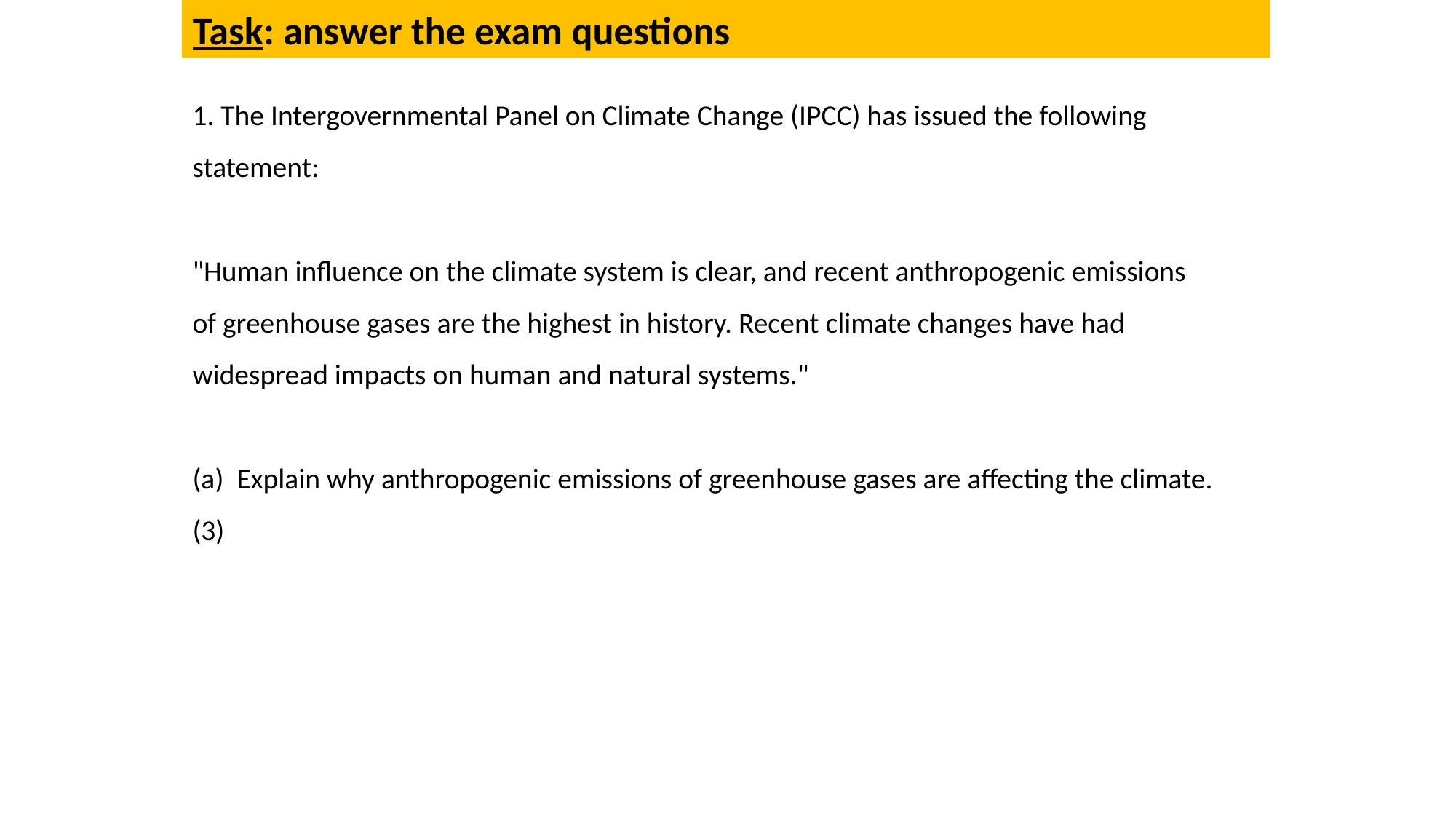

Task: answer the exam questions
1. The Intergovernmental Panel on Climate Change (IPCC) has issued the following statement:

"Human influence on the climate system is clear, and recent anthropogenic emissions
of greenhouse gases are the highest in history. Recent climate changes have had
widespread impacts on human and natural systems."

(a)  Explain why anthropogenic emissions of greenhouse gases are affecting the climate. (3)